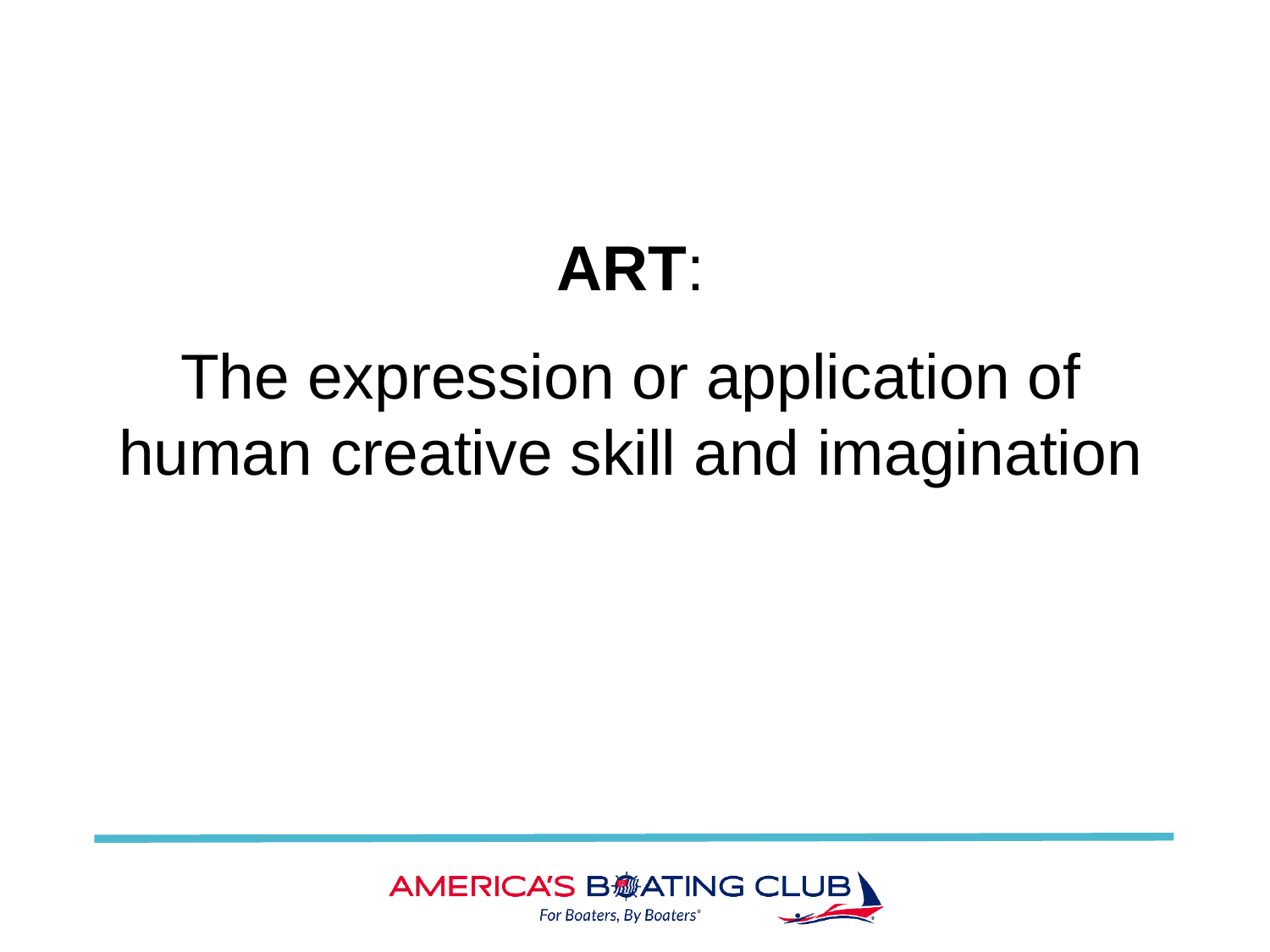

ART:
The expression or application of human creative skill and imagination